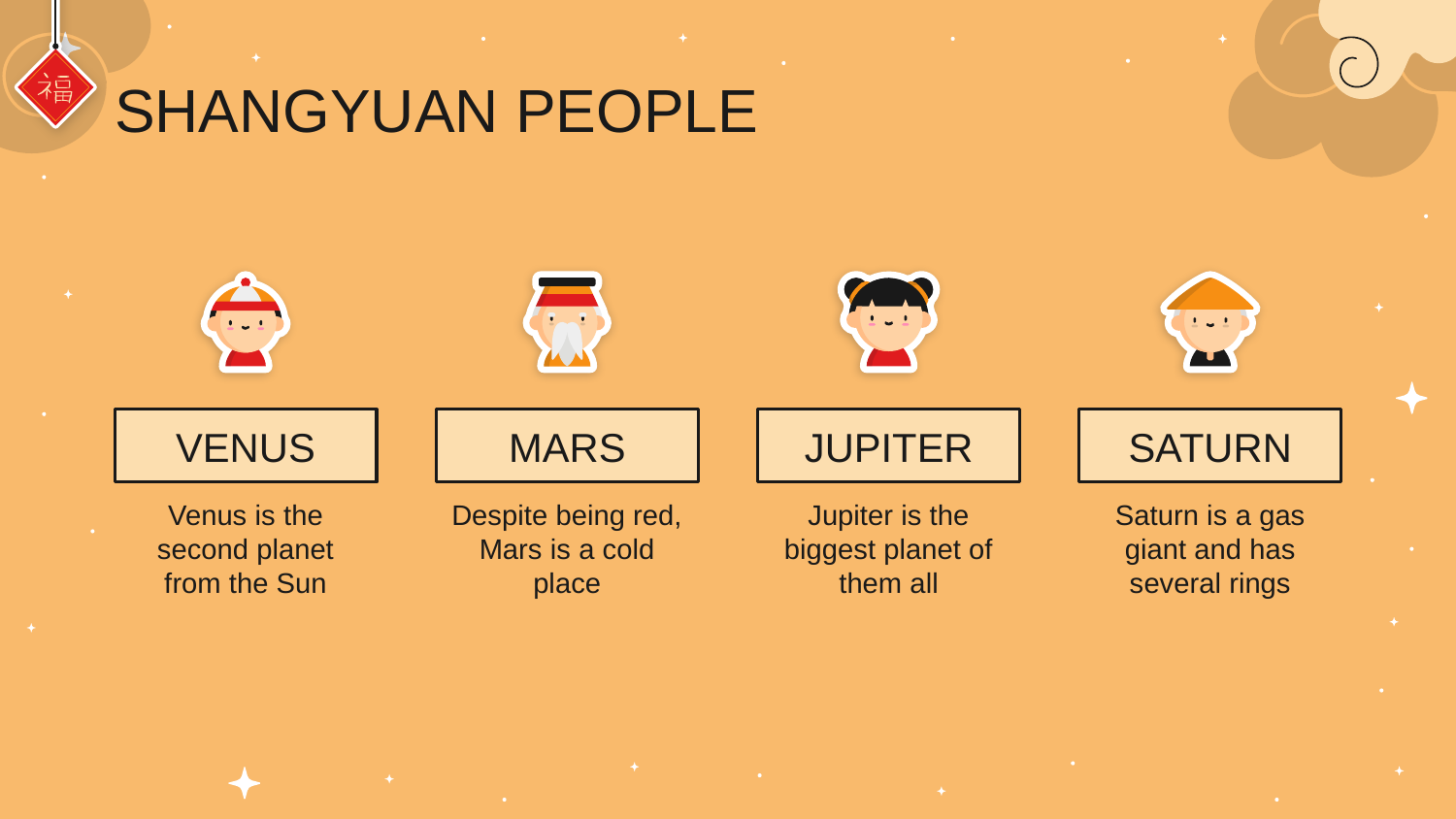

SHANGYUAN PEOPLE

# VENUS
MARS
JUPITER
SATURN
Venus is the second planet from the Sun
Despite being red, Mars is a cold place
Jupiter is the biggest planet of them all
Saturn is a gas giant and has several rings